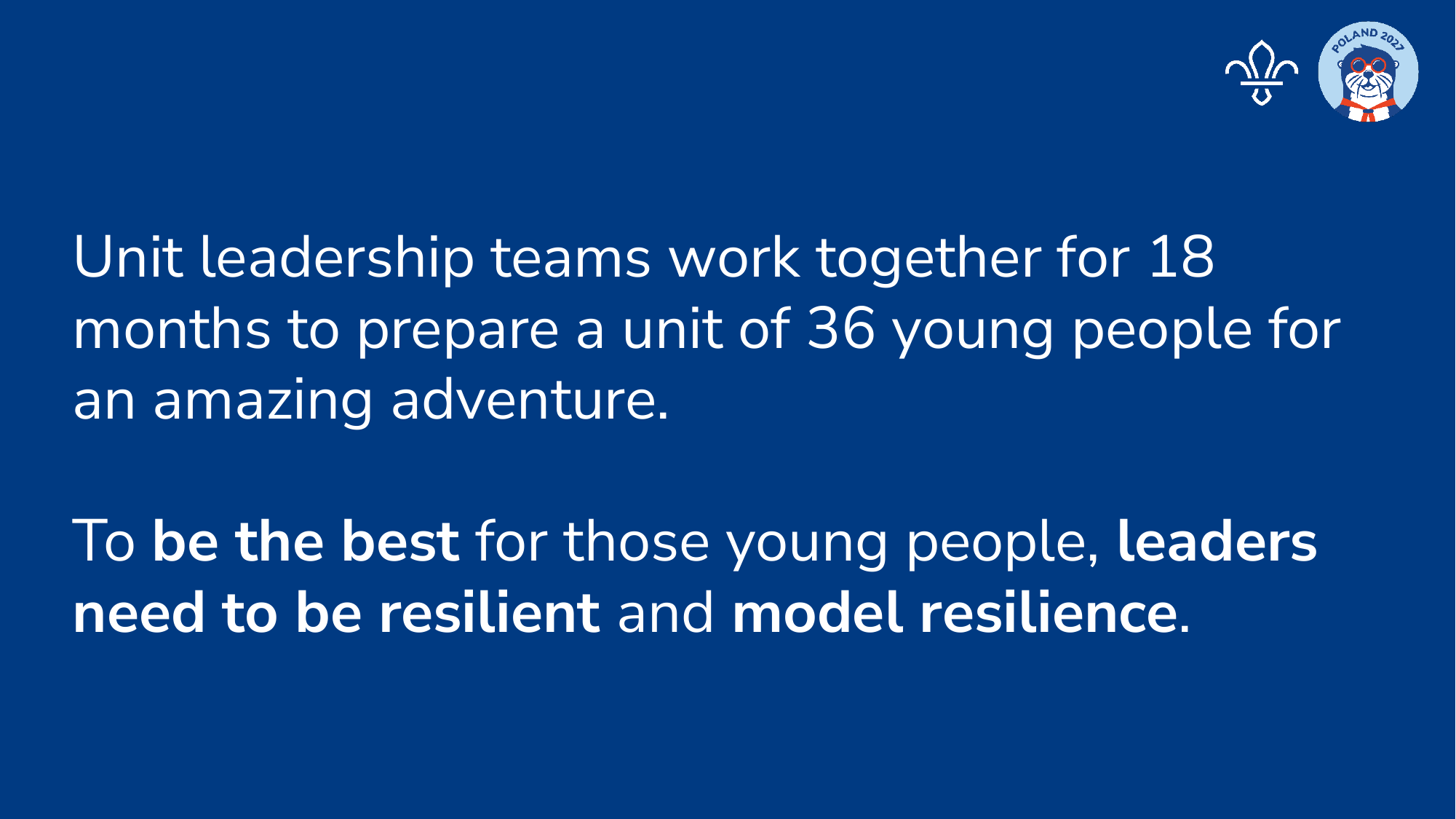

Unit leadership teams work together for 18 months to prepare a unit of 36 young people for an amazing adventure.

To be the best for those young people, leaders need to be resilient and model resilience.